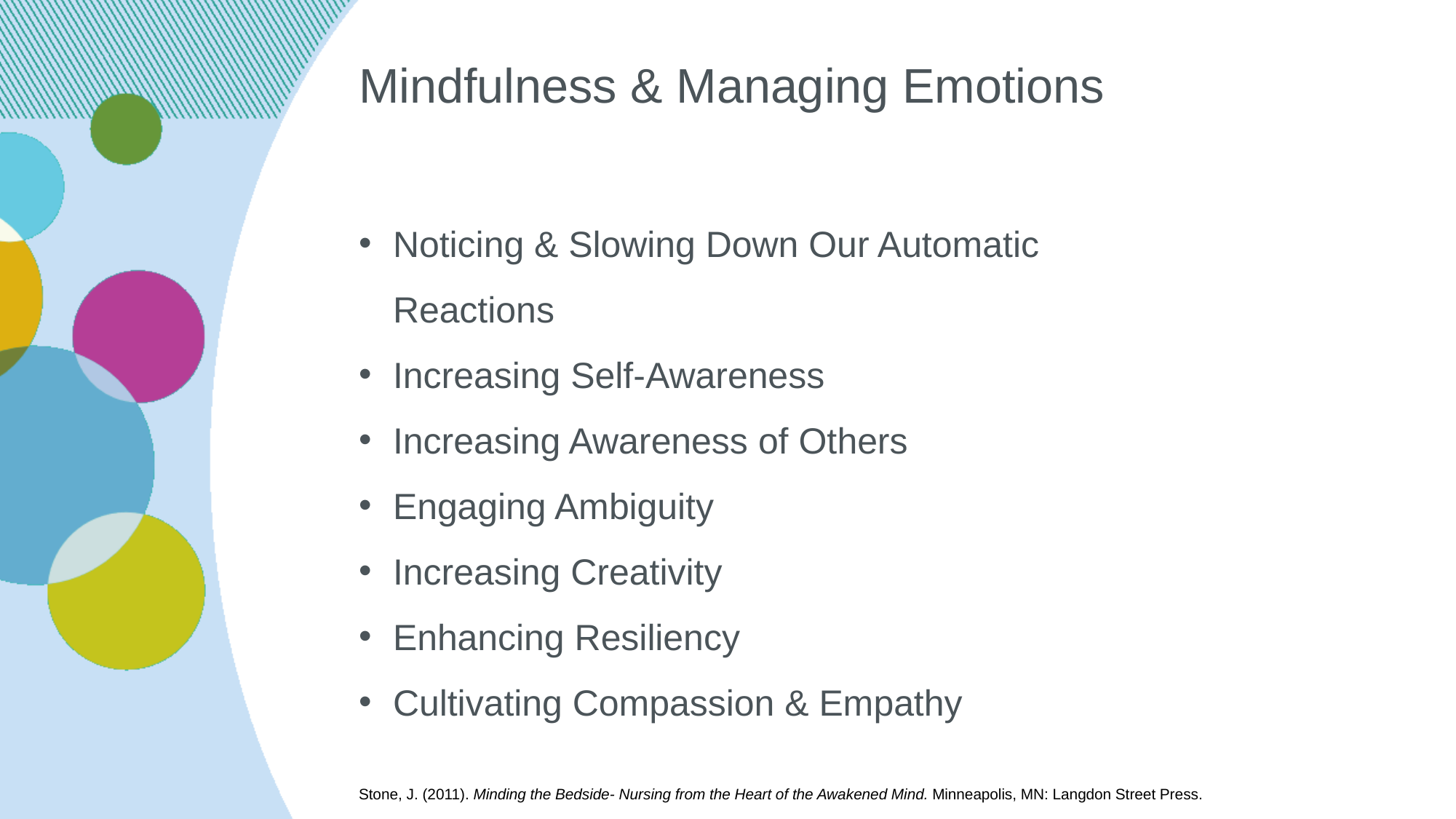

Mindfulness & Managing Emotions
Noticing & Slowing Down Our Automatic Reactions
Increasing Self-Awareness
Increasing Awareness of Others
Engaging Ambiguity
Increasing Creativity
Enhancing Resiliency
Cultivating Compassion & Empathy
Stone, J. (2011). Minding the Bedside- Nursing from the Heart of the Awakened Mind. Minneapolis, MN: Langdon Street Press.